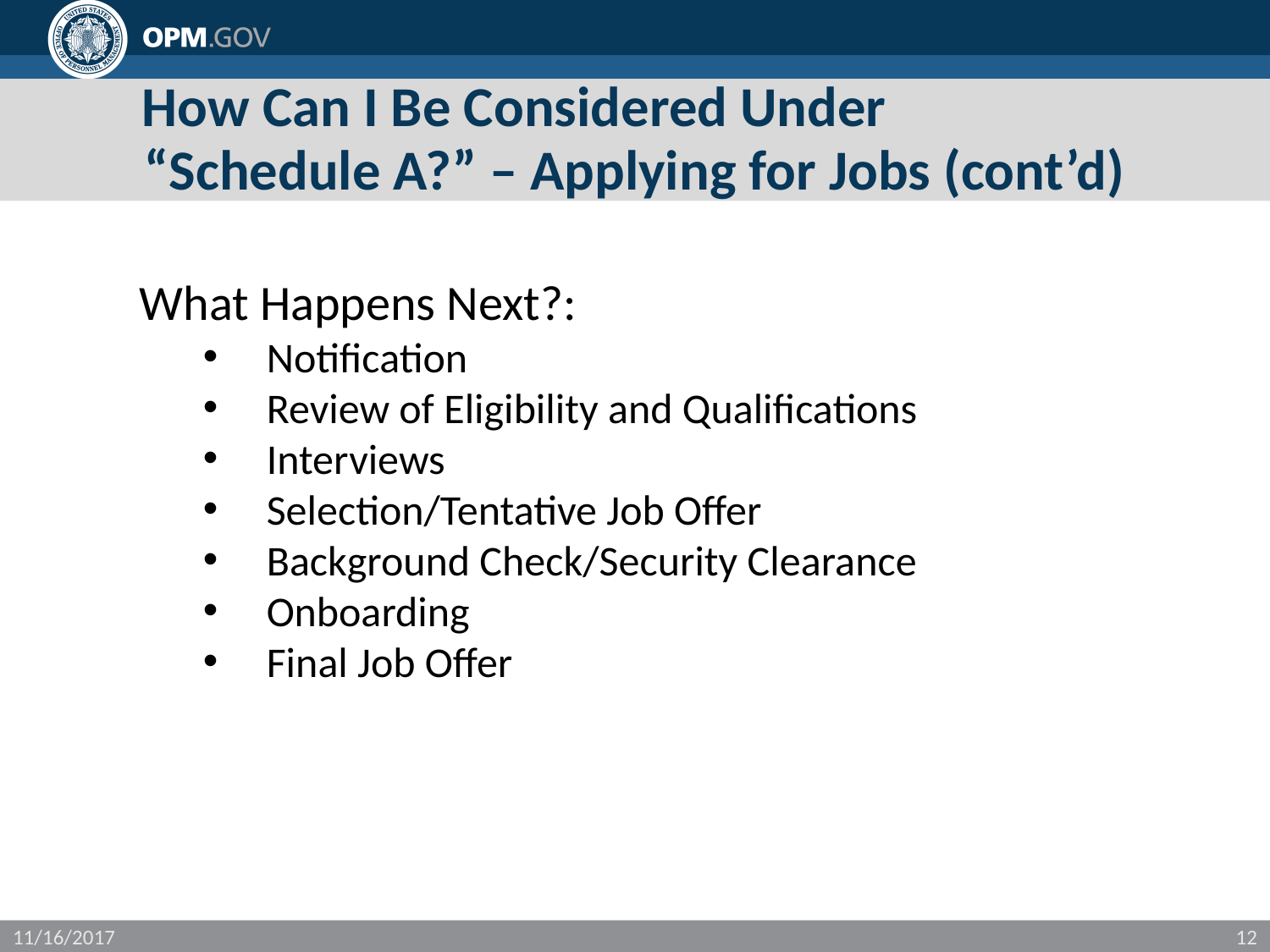

# How Can I Be Considered Under                    “Schedule A?” – Applying for Jobs (cont’d)
What Happens Next?:
Notification
Review of Eligibility and Qualifications
Interviews
Selection/Tentative Job Offer
Background Check/Security Clearance
Onboarding
Final Job Offer
11/16/2017
12